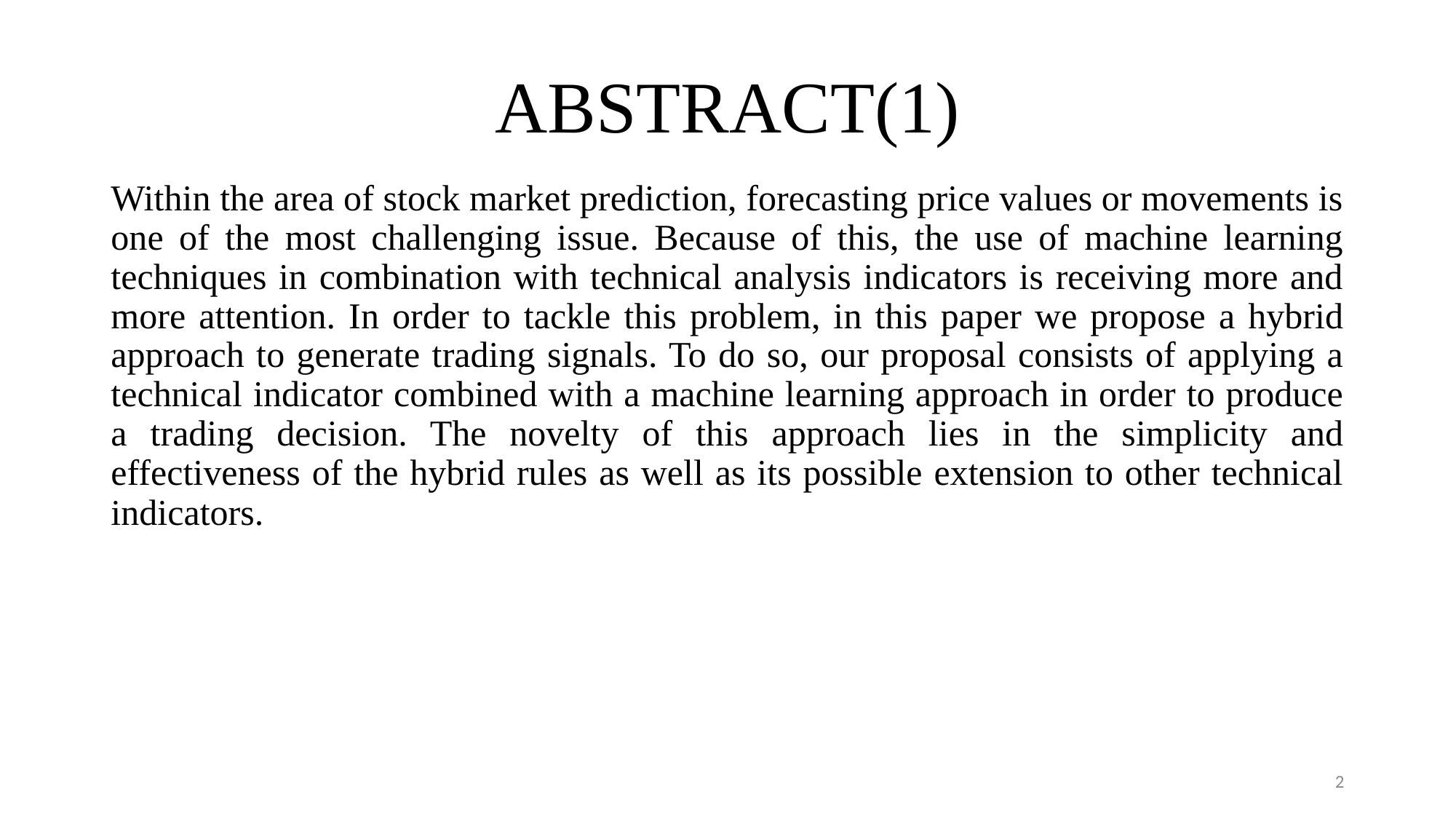

# ABSTRACT(1)
Within the area of stock market prediction, forecasting price values or movements is one of the most challenging issue. Because of this, the use of machine learning techniques in combination with technical analysis indicators is receiving more and more attention. In order to tackle this problem, in this paper we propose a hybrid approach to generate trading signals. To do so, our proposal consists of applying a technical indicator combined with a machine learning approach in order to produce a trading decision. The novelty of this approach lies in the simplicity and effectiveness of the hybrid rules as well as its possible extension to other technical indicators.
2